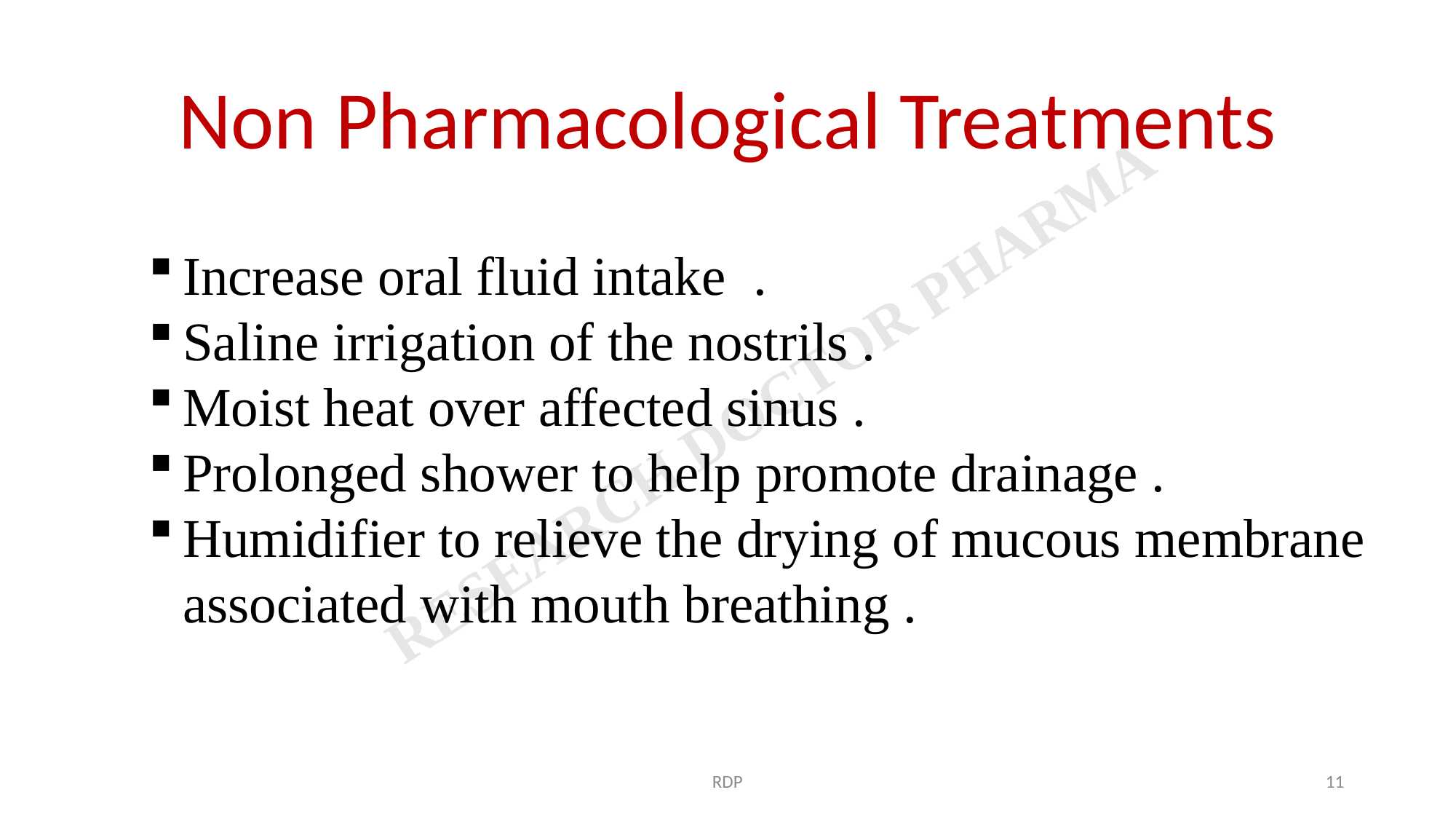

# Non Pharmacological Treatments

Increase oral fluid intake  .
Saline irrigation of the nostrils .
Moist heat over affected sinus .
Prolonged shower to help promote drainage .
Humidifier to relieve the drying of mucous membrane associated with mouth breathing .
RDP
11